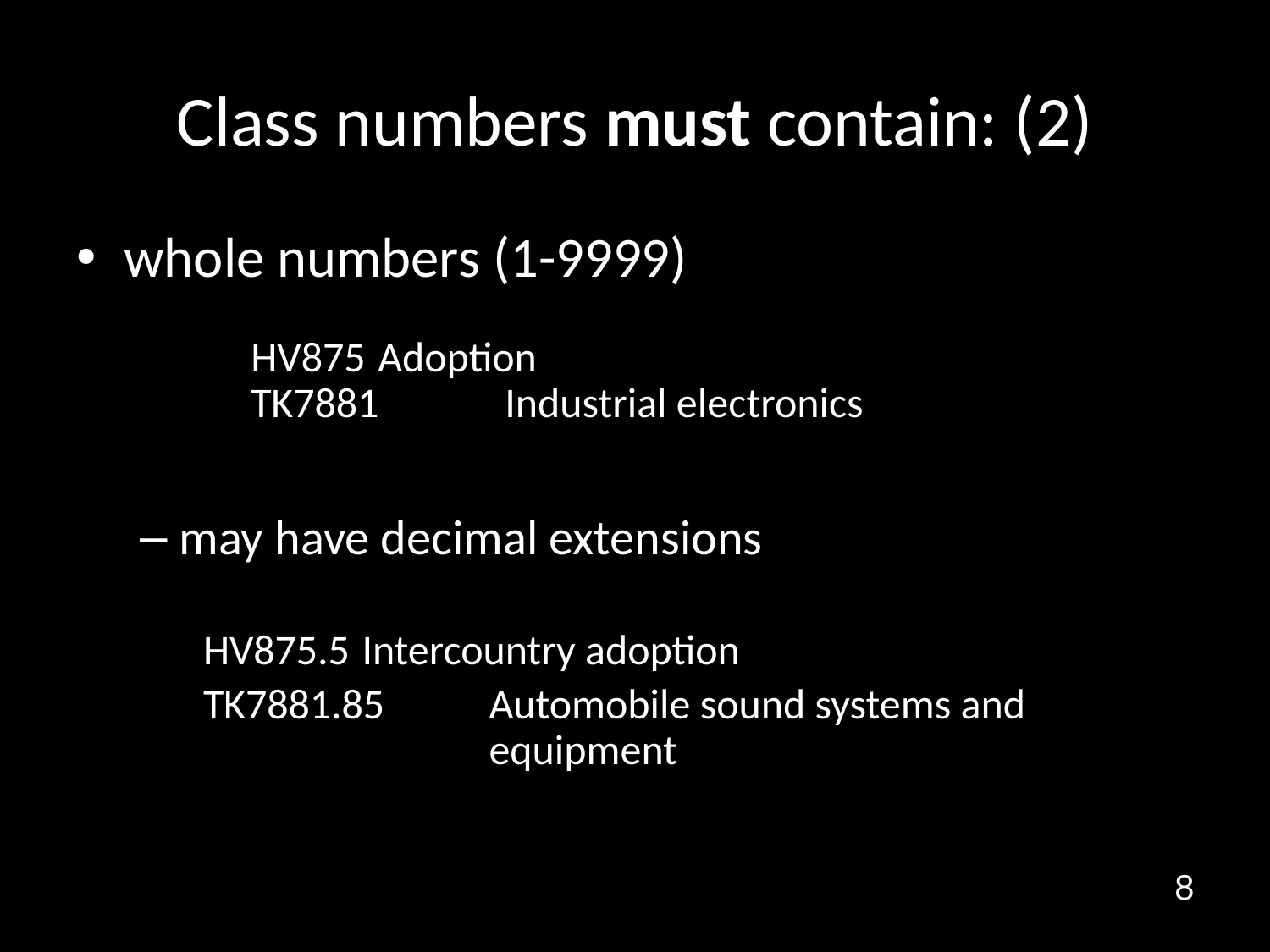

# Class numbers must contain: (2)
whole numbers (1-9999)

		HV875	Adoption
		TK7881	Industrial electronics

may have decimal extensions

HV875.5	Intercountry adoption
TK7881.85	Automobile sound systems and 			equipment
8